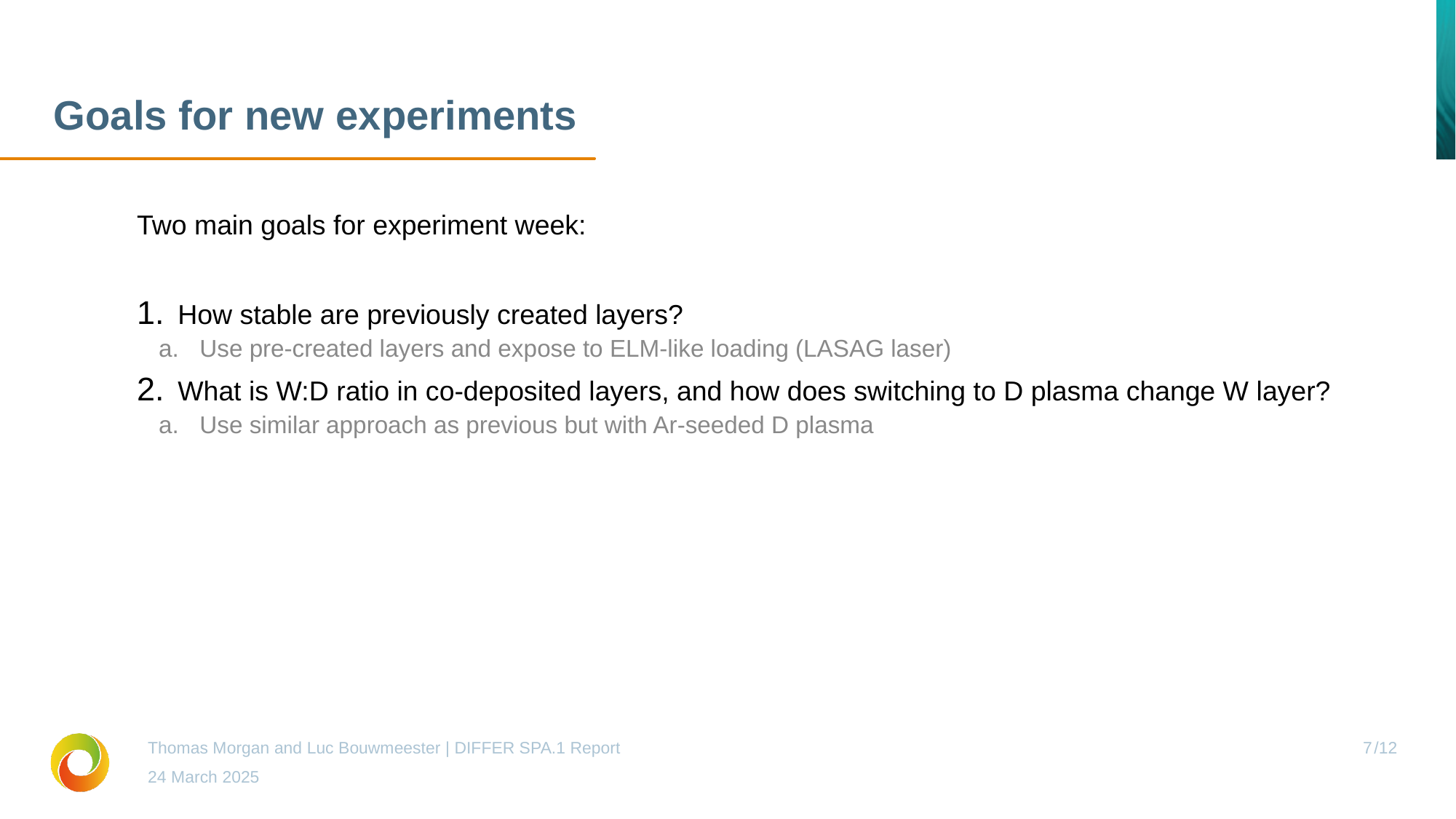

# Goals for new experiments
Two main goals for experiment week:

How stable are previously created layers?
Use pre-created layers and expose to ELM-like loading (LASAG laser)
What is W:D ratio in co-deposited layers, and how does switching to D plasma change W layer?
Use similar approach as previous but with Ar-seeded D plasma
Thomas Morgan and Luc Bouwmeester | DIFFER SPA.1 Report
7
24 March 2025